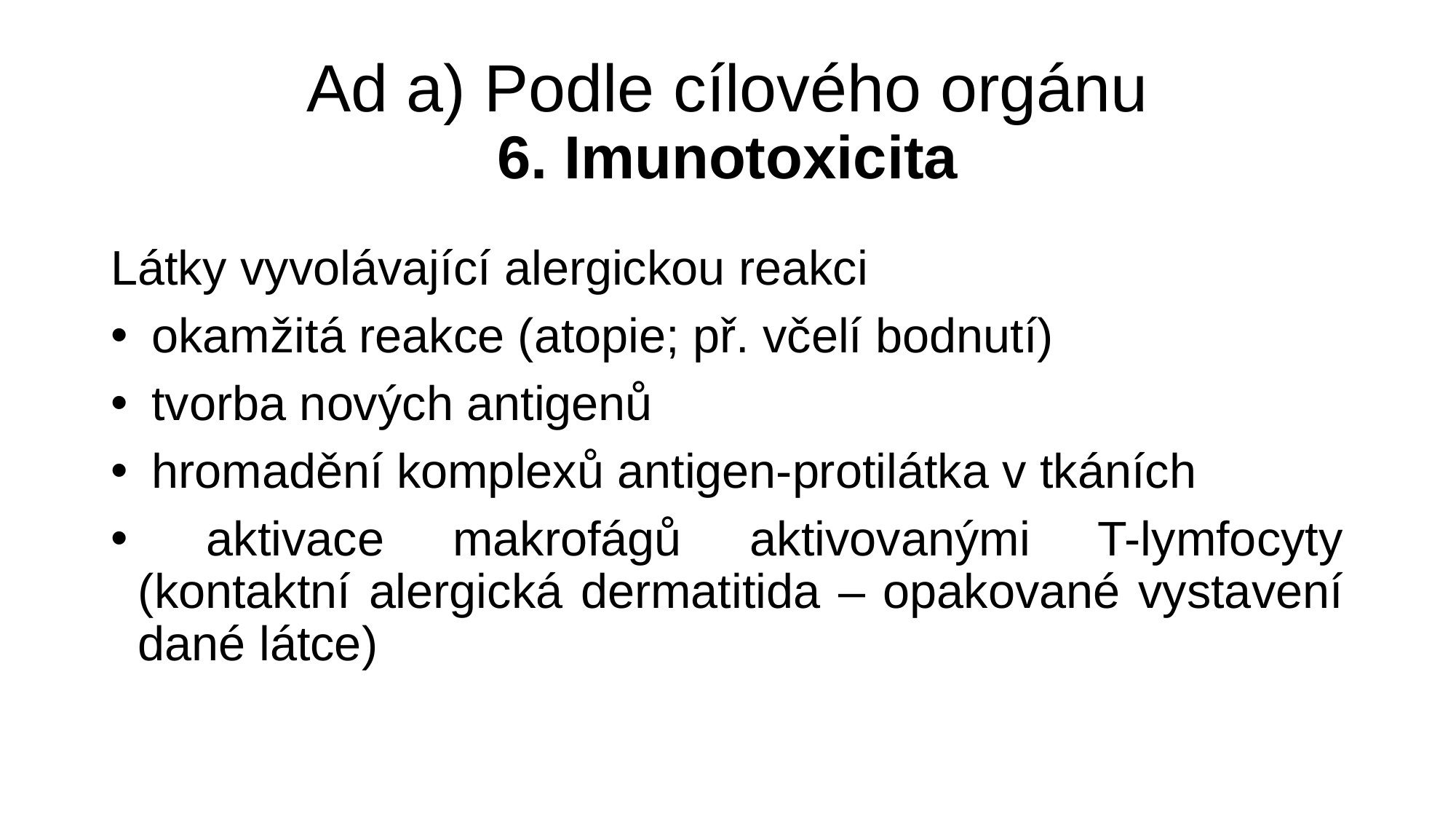

# Ad a) Podle cílového orgánu 6. Imunotoxicita
Látky vyvolávající alergickou reakci
 okamžitá reakce (atopie; př. včelí bodnutí)
 tvorba nových antigenů
 hromadění komplexů antigen-protilátka v tkáních
 aktivace makrofágů aktivovanými T-lymfocyty (kontaktní alergická dermatitida – opakované vystavení dané látce)